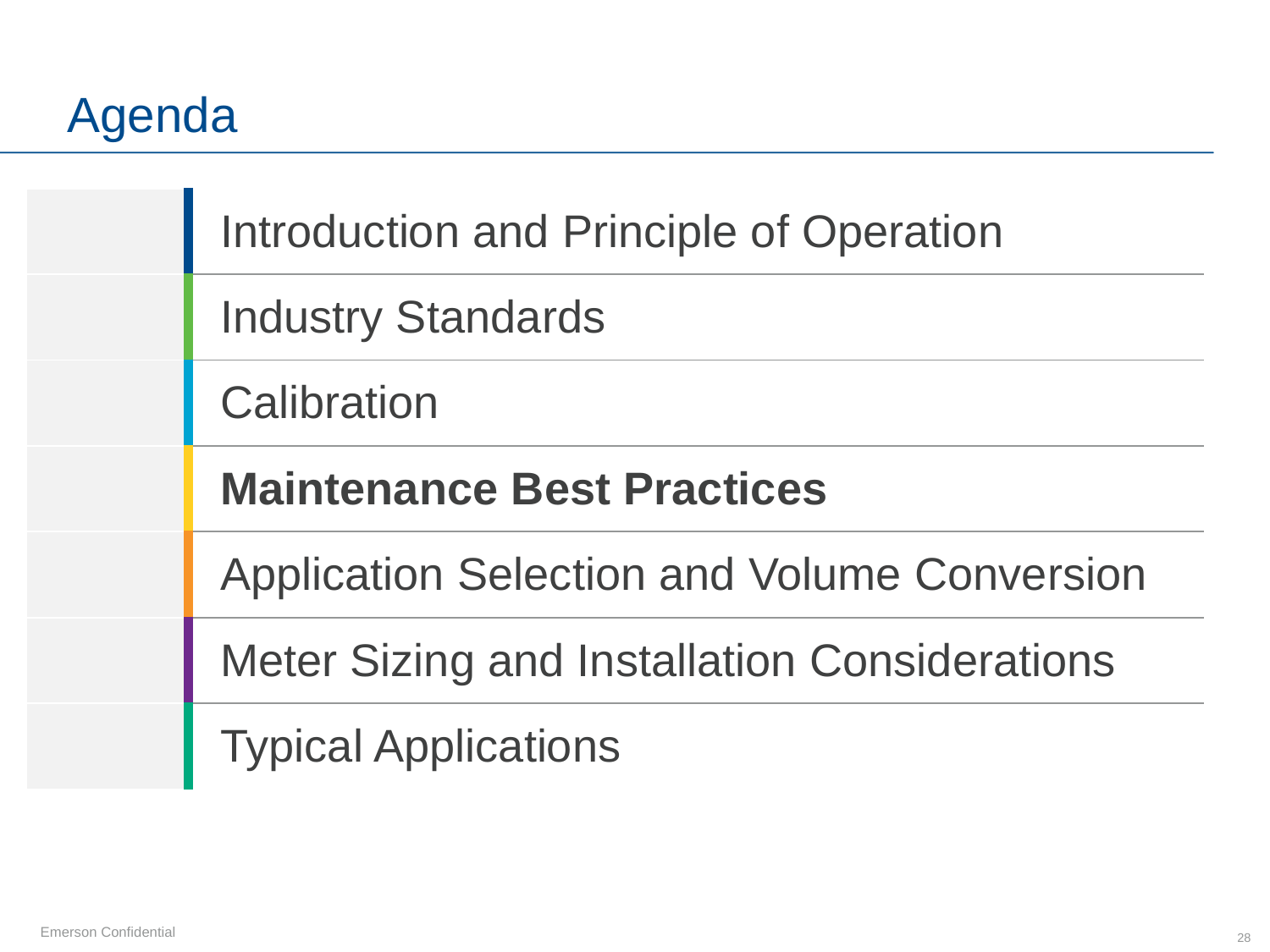

# Agenda
|  | Introduction and Principle of Operation |
| --- | --- |
|  | Industry Standards |
|  | Calibration |
|  | Maintenance Best Practices |
|  | Application Selection and Volume Conversion |
|  | Meter Sizing and Installation Considerations |
|  | Typical Applications |